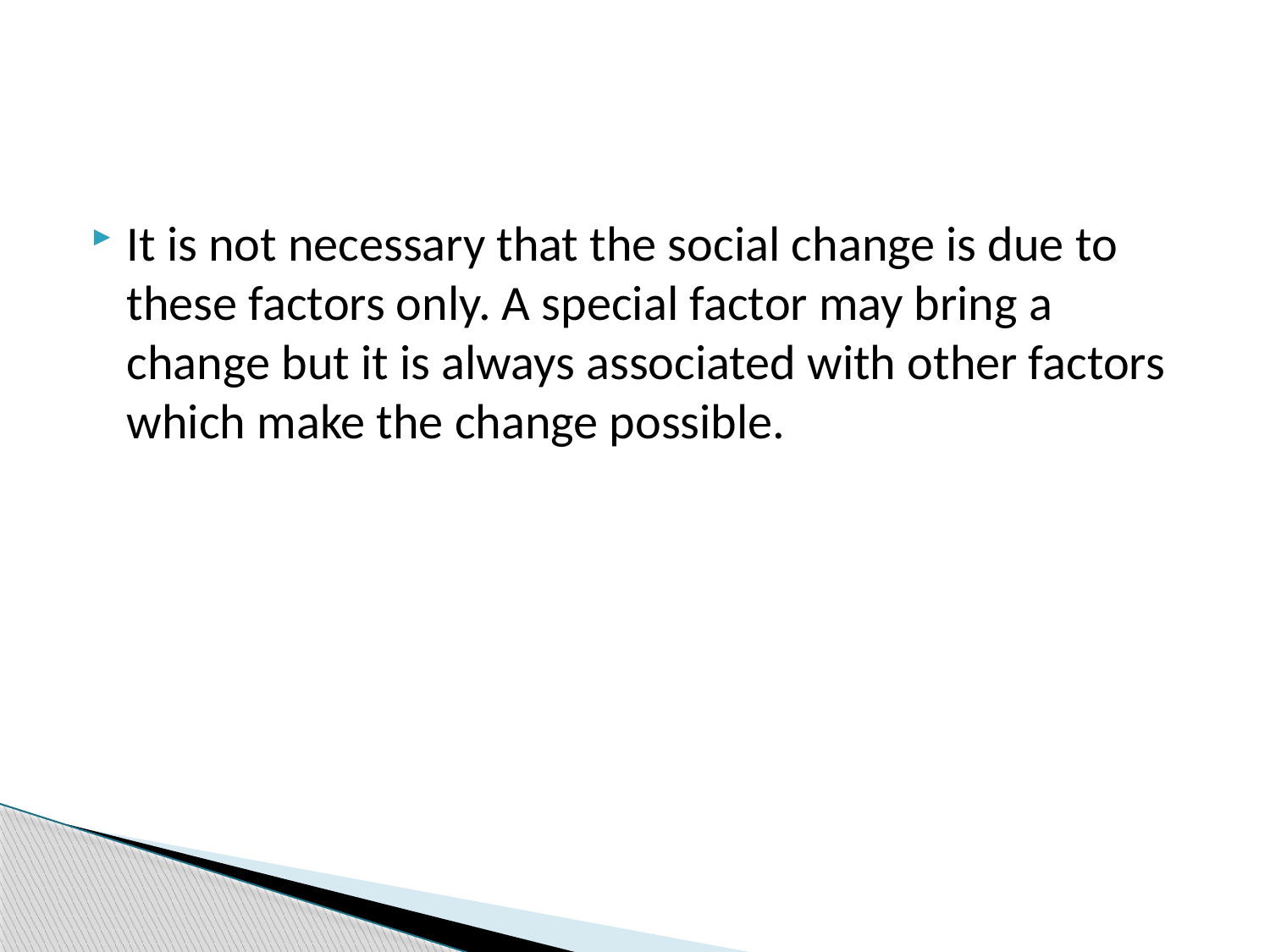

#
It is not necessary that the social change is due to these factors only. A special factor may bring a change but it is always associated with other factors which make the change possible.